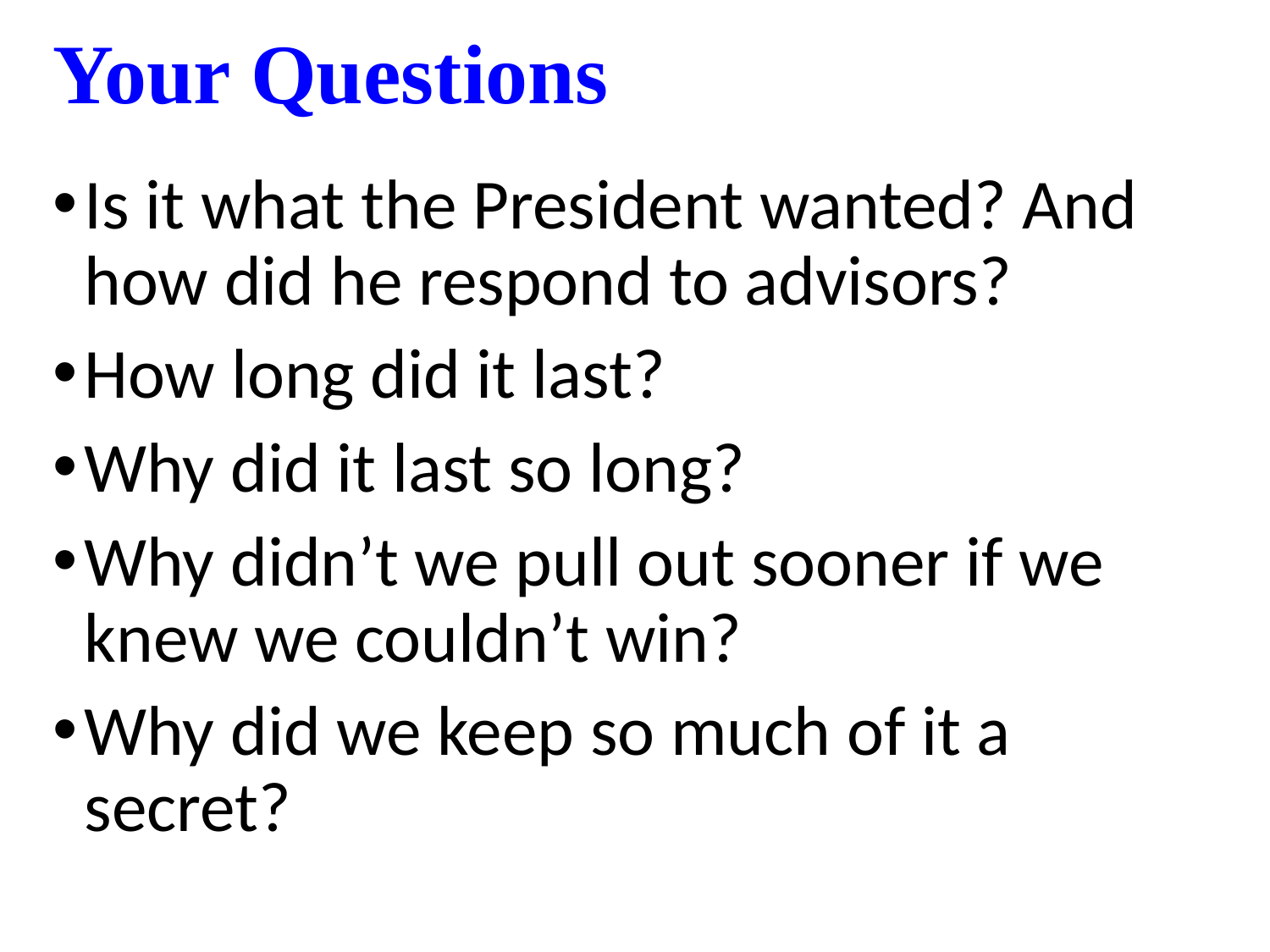

# Your Questions
Is it what the President wanted? And how did he respond to advisors?
How long did it last?
Why did it last so long?
Why didn’t we pull out sooner if we knew we couldn’t win?
Why did we keep so much of it a secret?